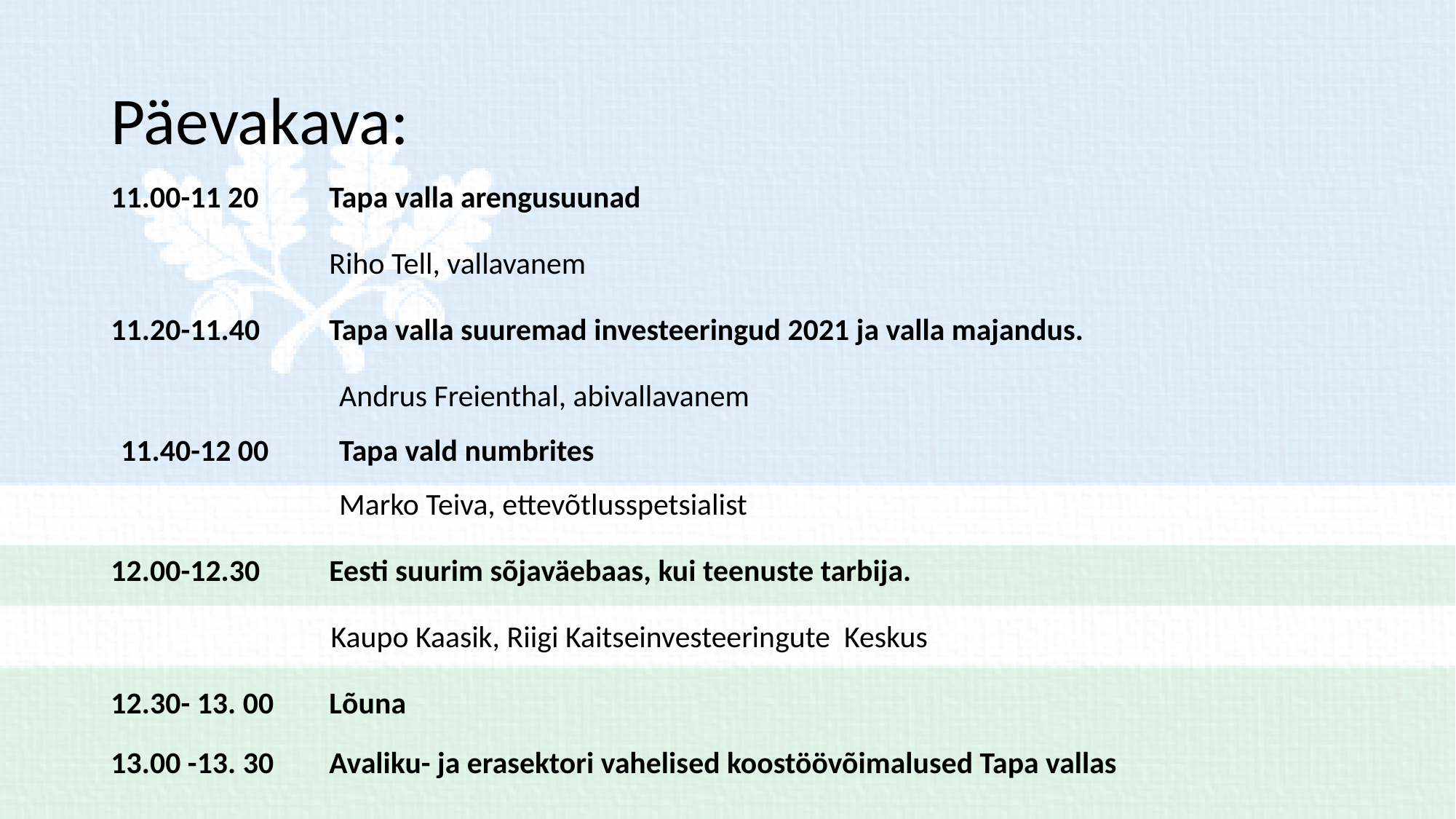

# Päevakava:
11.00-11 20   	Tapa valla arengusuunad
           		Riho Tell, vallavanem
11.20-11.40 	Tapa valla suuremad investeeringud 2021 ja valla majandus.
		Andrus Freienthal, abivallavanem
11.40-12 00 	Tapa vald numbrites
		Marko Teiva, ettevõtlusspetsialist
12.00-12.30    	Eesti suurim sõjaväebaas, kui teenuste tarbija.
	                Kaupo Kaasik, Riigi Kaitseinvesteeringute  Keskus
12.30- 13. 00 	Lõuna
13.00 -13. 30    	Avaliku- ja erasektori vahelised koostöövõimalused Tapa vallas